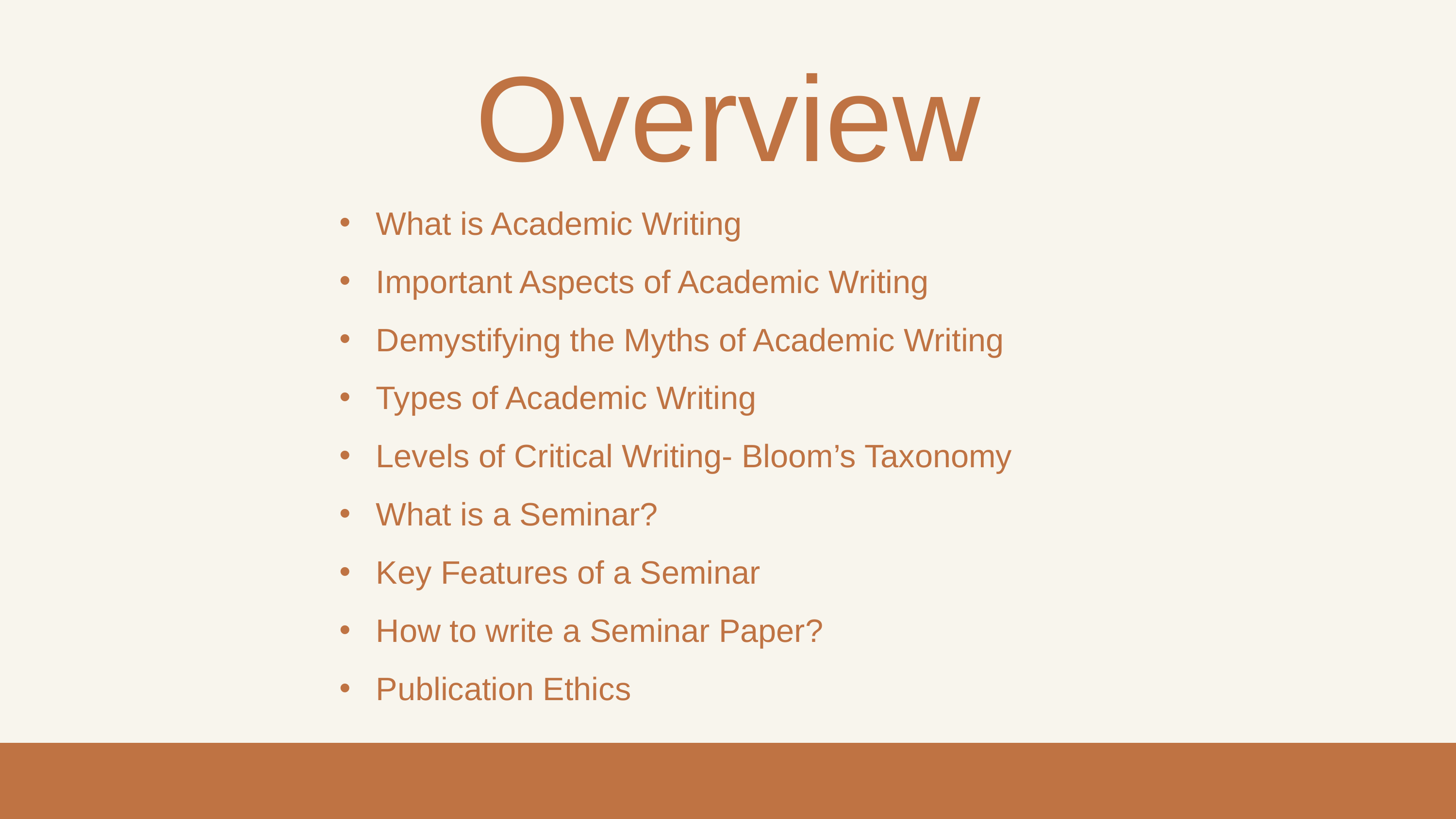

Overview

What is Academic Writing
Important Aspects of Academic Writing
Demystifying the Myths of Academic Writing
Types of Academic Writing
Levels of Critical Writing- Bloom’s Taxonomy
What is a Seminar?
Key Features of a Seminar
How to write a Seminar Paper?
Publication Ethics